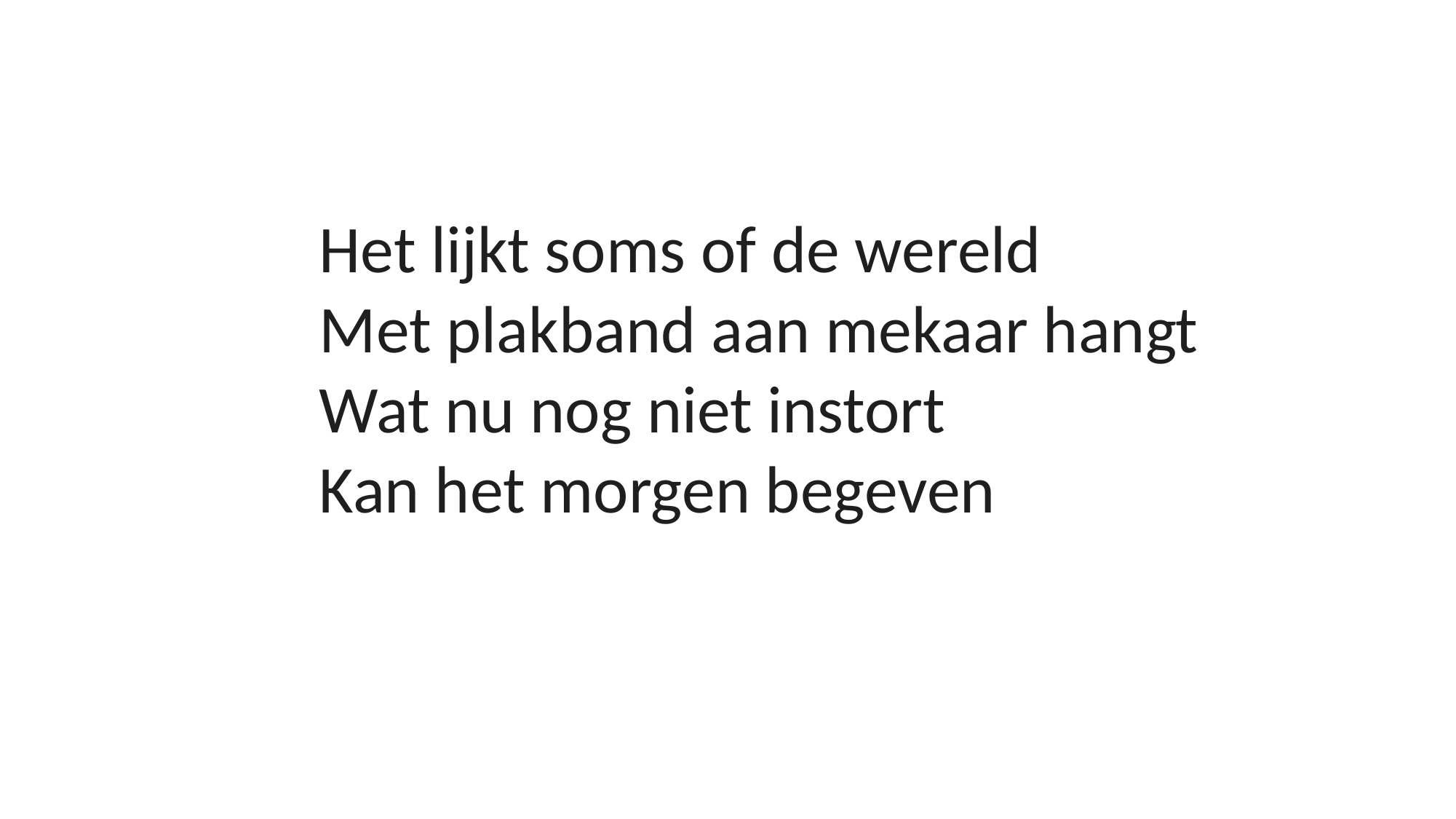

Het lijkt soms of de wereld
Met plakband aan mekaar hangt
Wat nu nog niet instort
Kan het morgen begeven